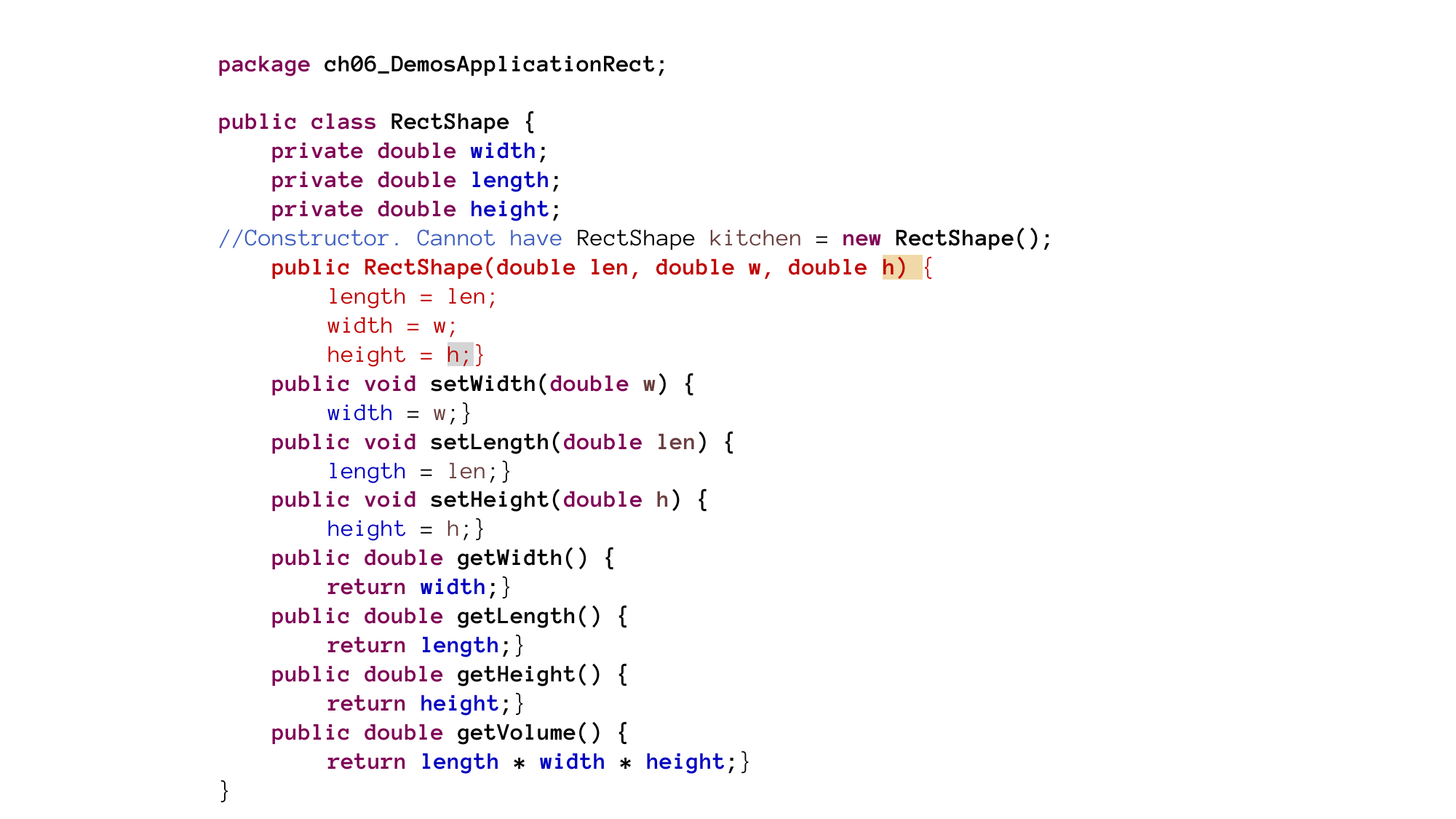

package ch06_DemosApplicationRect;

public class RectShape {
    private double width;
    private double length;
    private double height;
//Constructor. Cannot have RectShape kitchen = new RectShape();
    public RectShape(double len, double w, double h) {
	length = len;
	width = w;
	height = h;}
    public void setWidth(double w) {
	width = w;}
    public void setLength(double len) {
	length = len;}
    public void setHeight(double h) {
	height = h;}
    public double getWidth() {
	return width;}
    public double getLength() {
	return length;}
    public double getHeight() {
	return height;}
    public double getVolume() {
	return length * width * height;}
}